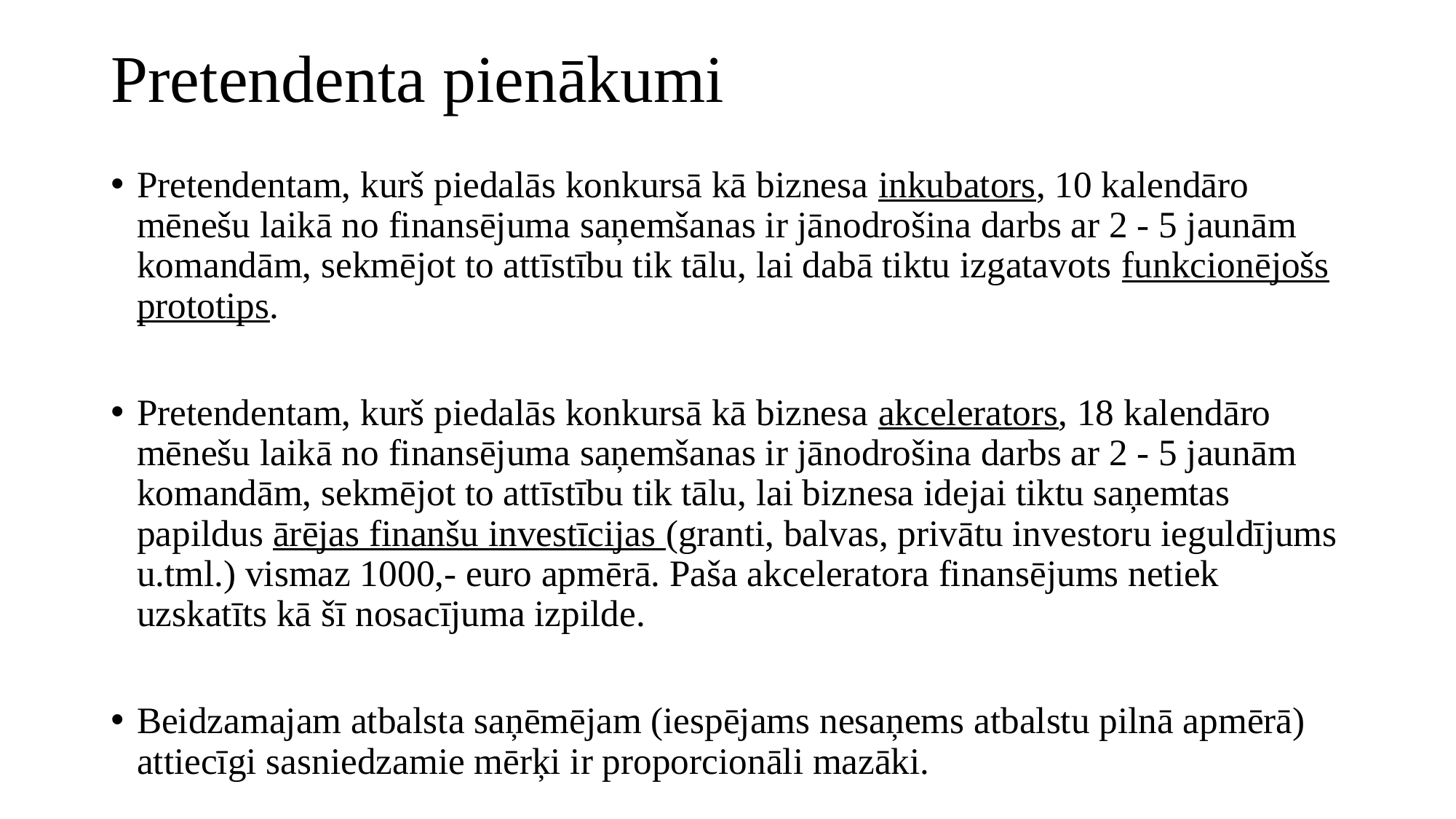

# Pretendenta pienākumi
Pretendentam, kurš piedalās konkursā kā biznesa inkubators, 10 kalendāro mēnešu laikā no finansējuma saņemšanas ir jānodrošina darbs ar 2 - 5 jaunām komandām, sekmējot to attīstību tik tālu, lai dabā tiktu izgatavots funkcionējošs prototips.

Pretendentam, kurš piedalās konkursā kā biznesa akcelerators, 18 kalendāro mēnešu laikā no finansējuma saņemšanas ir jānodrošina darbs ar 2 - 5 jaunām komandām, sekmējot to attīstību tik tālu, lai biznesa idejai tiktu saņemtas papildus ārējas finanšu investīcijas (granti, balvas, privātu investoru ieguldījums u.tml.) vismaz 1000,- euro apmērā. Paša akceleratora finansējums netiek uzskatīts kā šī nosacījuma izpilde.

Beidzamajam atbalsta saņēmējam (iespējams nesaņems atbalstu pilnā apmērā) attiecīgi sasniedzamie mērķi ir proporcionāli mazāki.